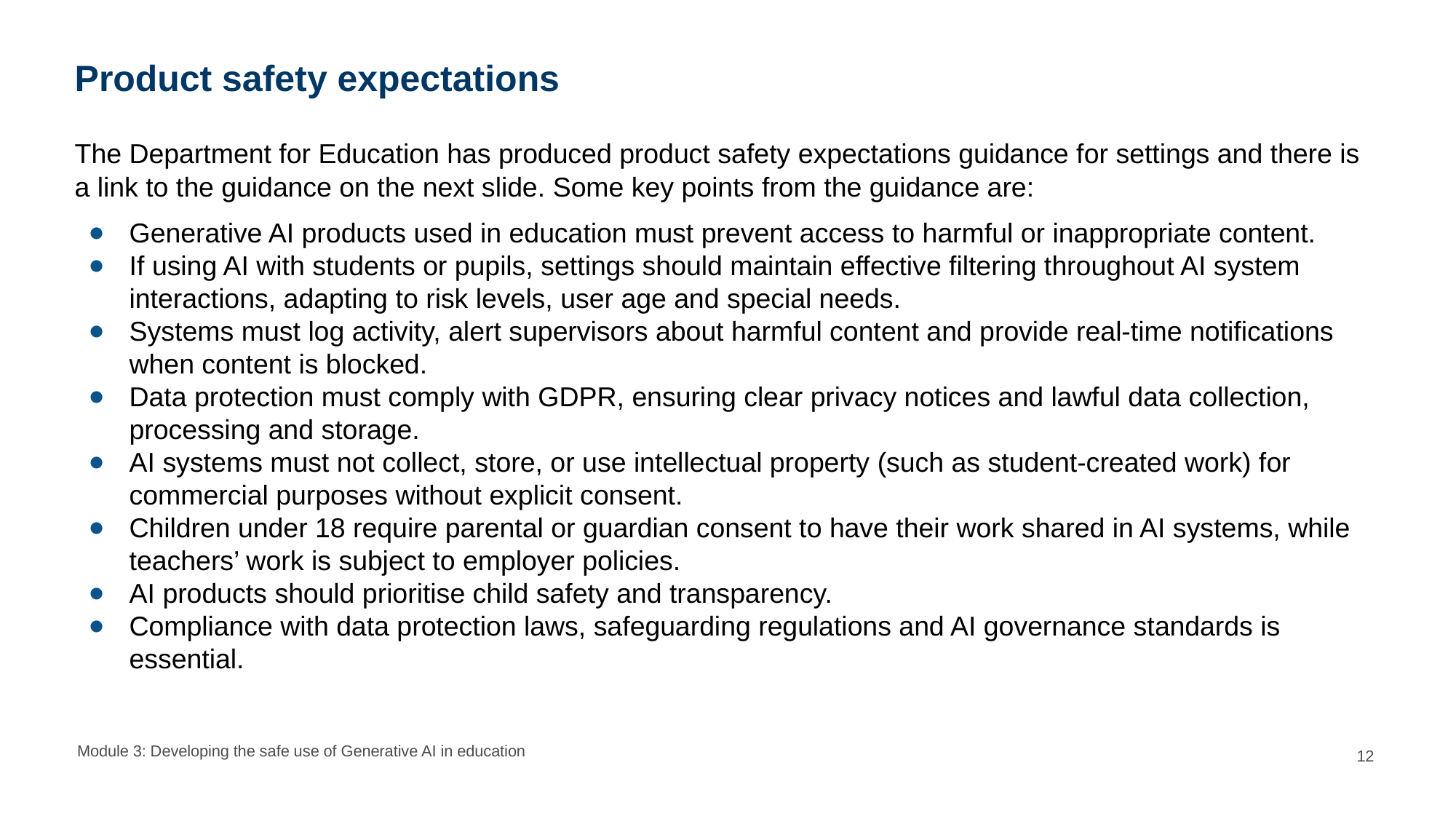

# Product safety expectations
The Department for Education has produced product safety expectations guidance for settings and there is a link to the guidance on the next slide. Some key points from the guidance are:
Generative AI products used in education must prevent access to harmful or inappropriate content.
If using AI with students or pupils, settings should maintain effective filtering throughout AI system interactions, adapting to risk levels, user age and special needs.
Systems must log activity, alert supervisors about harmful content and provide real-time notifications when content is blocked.
Data protection must comply with GDPR, ensuring clear privacy notices and lawful data collection, processing and storage.
AI systems must not collect, store, or use intellectual property (such as student-created work) for commercial purposes without explicit consent.
Children under 18 require parental or guardian consent to have their work shared in AI systems, while teachers’ work is subject to employer policies.
AI products should prioritise child safety and transparency.
Compliance with data protection laws, safeguarding regulations and AI governance standards is essential.

Module 3: Developing the safe use of Generative AI in education
12